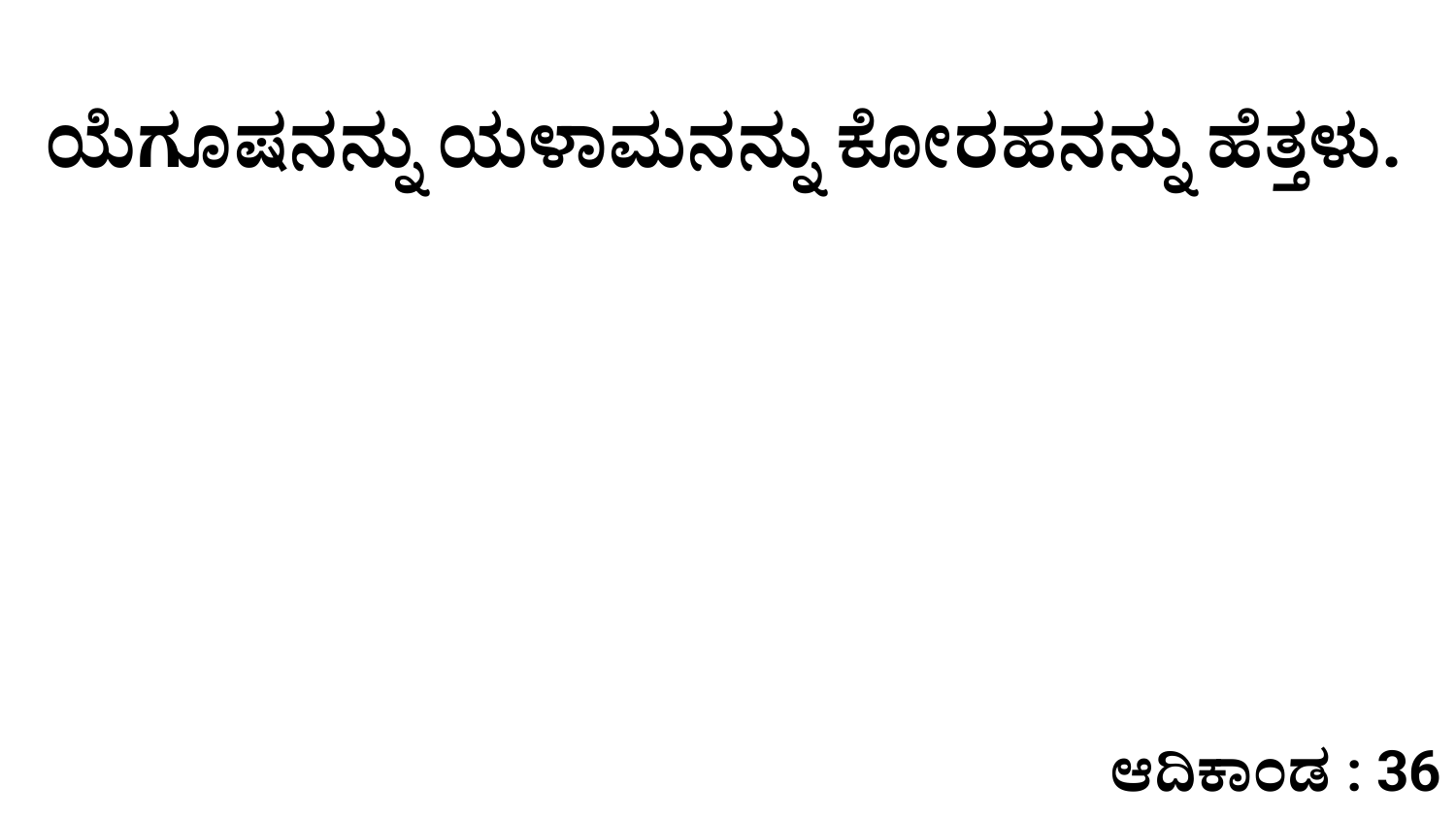

ಯೆಗೂಷನನ್ನು ಯಳಾಮನನ್ನು ಕೋರಹನನ್ನು ಹೆತ್ತಳು.
ಆದಿಕಾಂಡ : 36